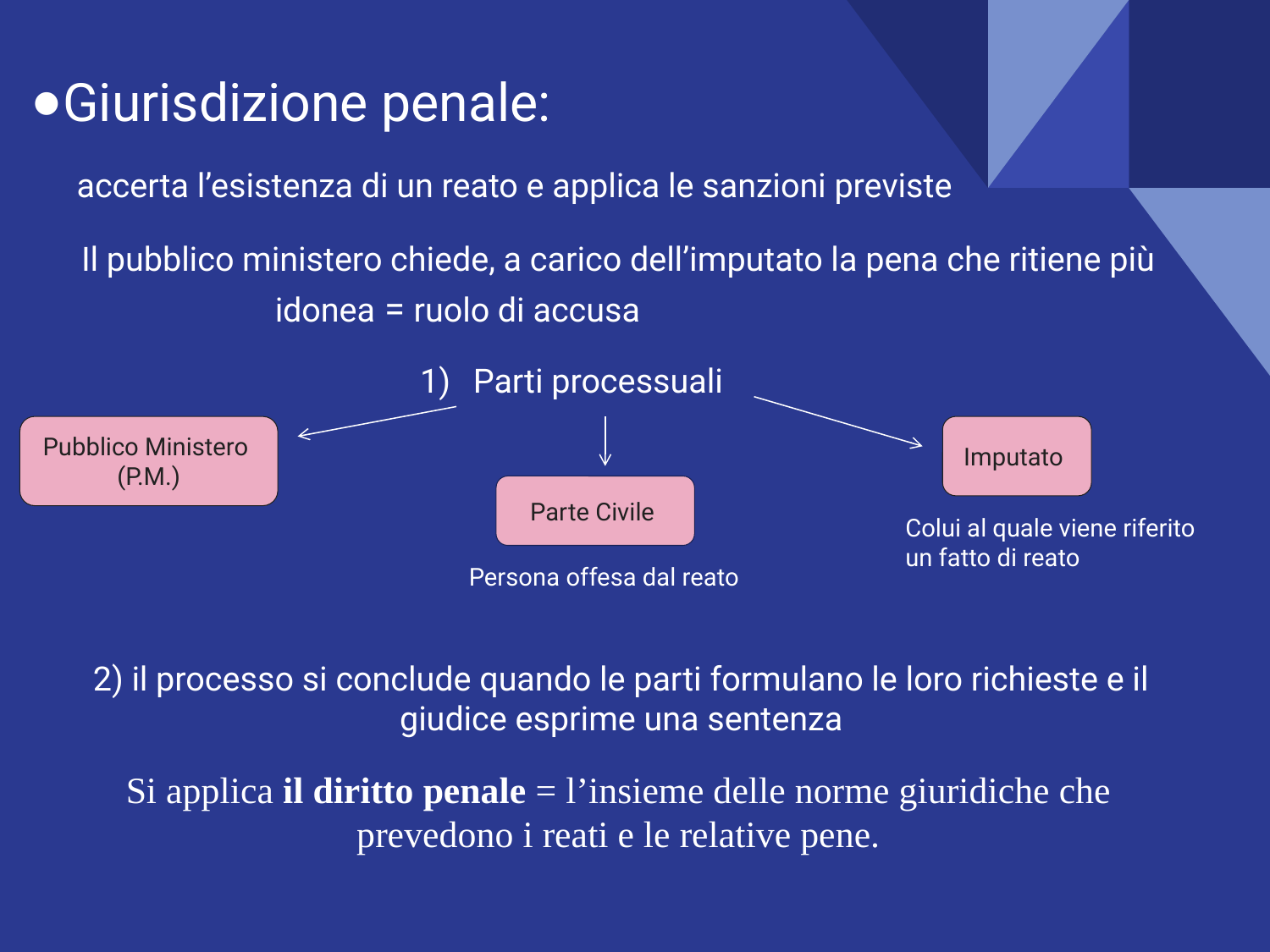

# Giurisdizione penale:
accerta l’esistenza di un reato e applica le sanzioni previste
Il pubblico ministero chiede, a carico dell’imputato la pena che ritiene più idonea = ruolo di accusa

Parti processuali
Pubblico Ministero  (P.M.)
Imputato
Parte Civile
Colui al quale viene riferito un fatto di reato
Persona offesa dal reato
2) il processo si conclude quando le parti formulano le loro richieste e il giudice esprime una sentenza
Si applica il diritto penale = l’insieme delle norme giuridiche che prevedono i reati e le relative pene.